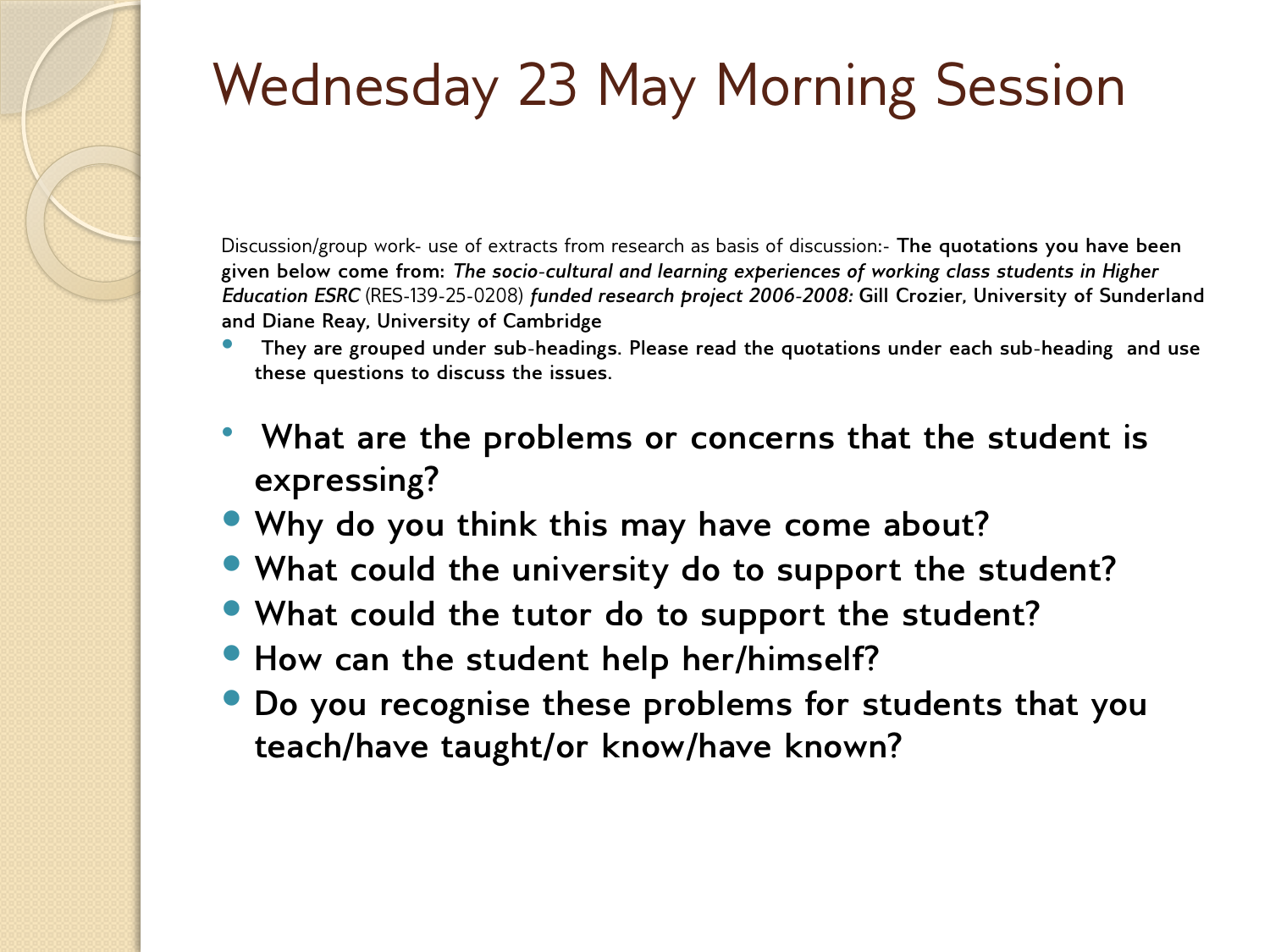

# Wednesday 23 May Morning Session
Discussion/group work- use of extracts from research as basis of discussion:- The quotations you have been given below come from: The socio-cultural and learning experiences of working class students in Higher Education ESRC (RES-139-25-0208) funded research project 2006-2008: Gill Crozier, University of Sunderland  and Diane Reay, University of Cambridge
 They are grouped under sub-headings. Please read the quotations under each sub-heading  and use these questions to discuss the issues.

 What are the problems or concerns that the student is expressing?
Why do you think this may have come about?
What could the university do to support the student?
What could the tutor do to support the student?
How can the student help her/himself?
Do you recognise these problems for students that you teach/have taught/or know/have known?